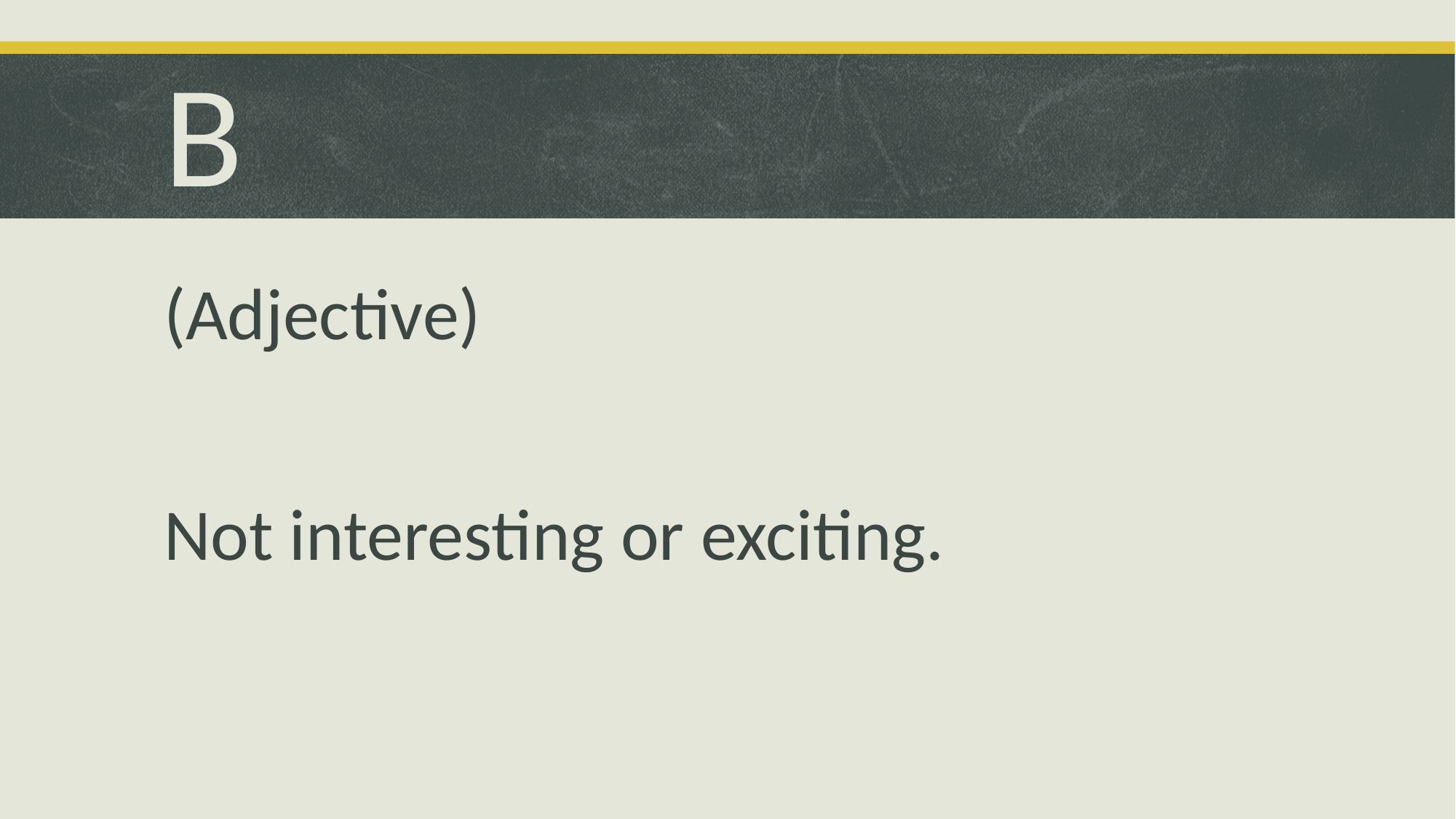

# B
(Adjective)

Not interesting or exciting.